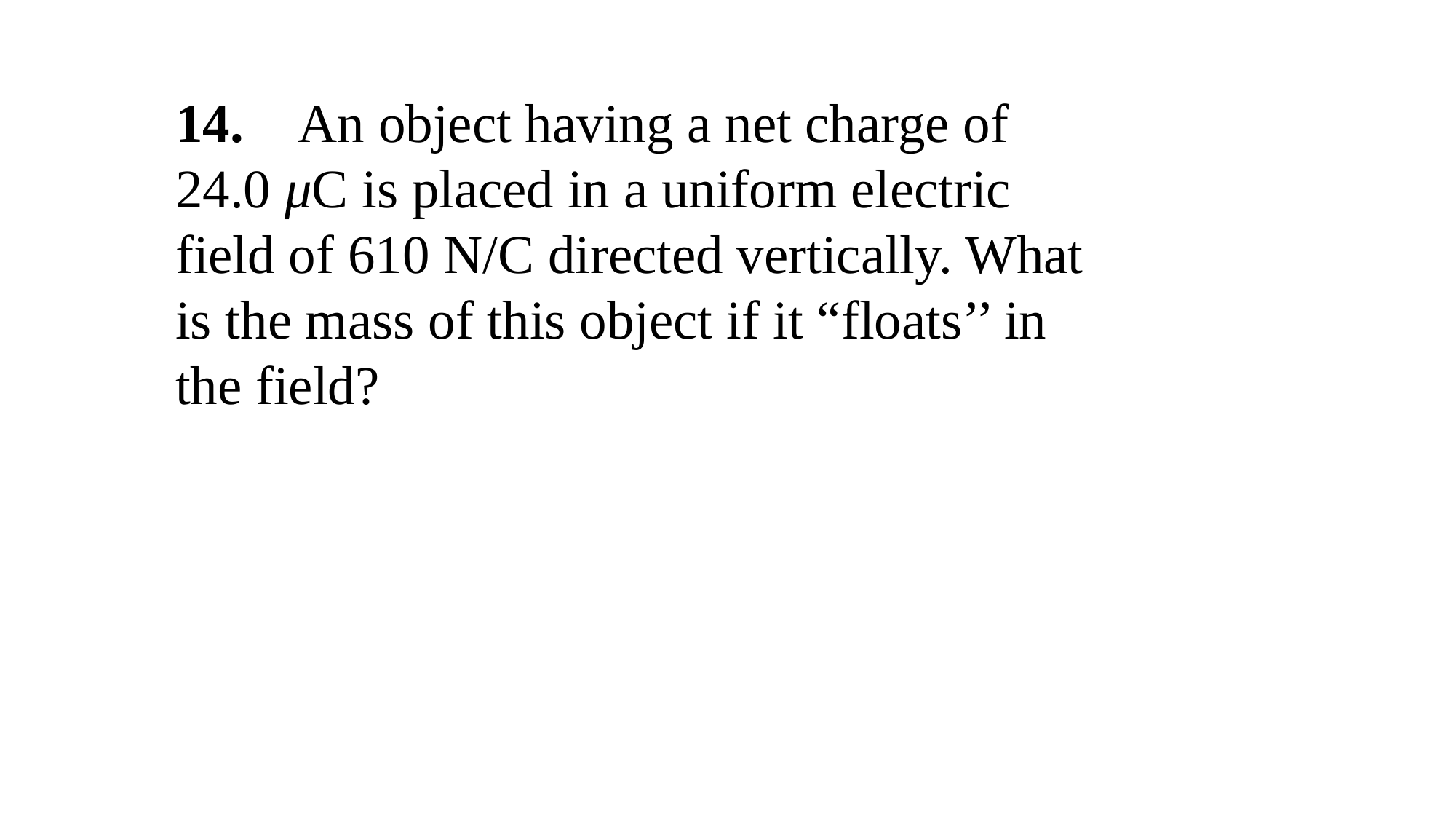

14.	 An object having a net charge of 24.0 μC is placed in a uniform electric field of 610 N/C directed vertically. What is the mass of this object if it “floats’’ in the field?